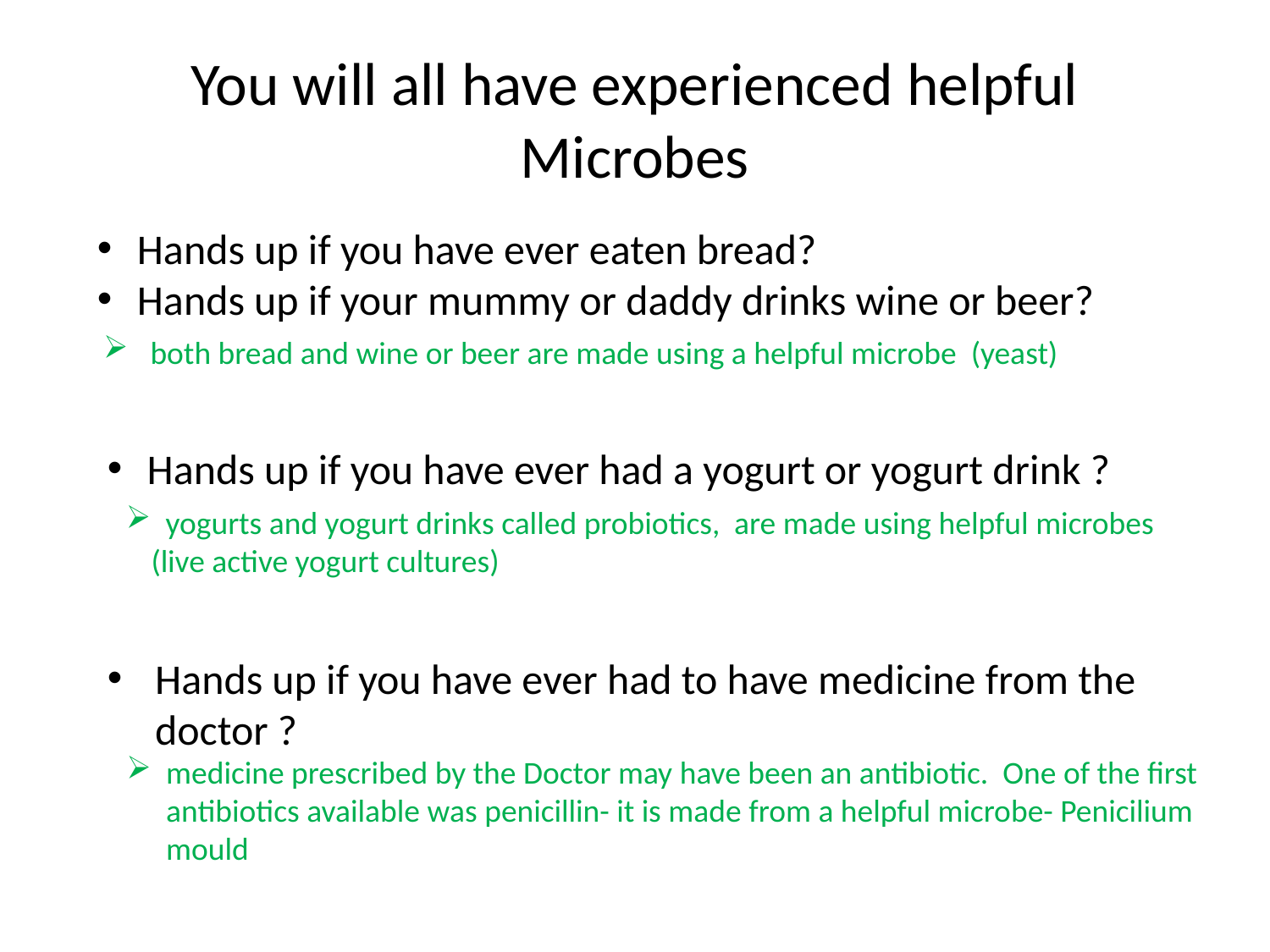

You will all have experienced helpful Microbes
Hands up if you have ever eaten bread?
Hands up if your mummy or daddy drinks wine or beer?

 both bread and wine or beer are made using a helpful microbe  (yeast)
Hands up if you have ever had a yogurt or yogurt drink ?
yogurts and yogurt drinks called probiotics,  are made using helpful microbes
(live active yogurt cultures)
Hands up if you have ever had to have medicine from the doctor ?
medicine prescribed by the Doctor may have been an antibiotic.  One of the first antibiotics available was penicillin- it is made from a helpful microbe- Penicilium  mould